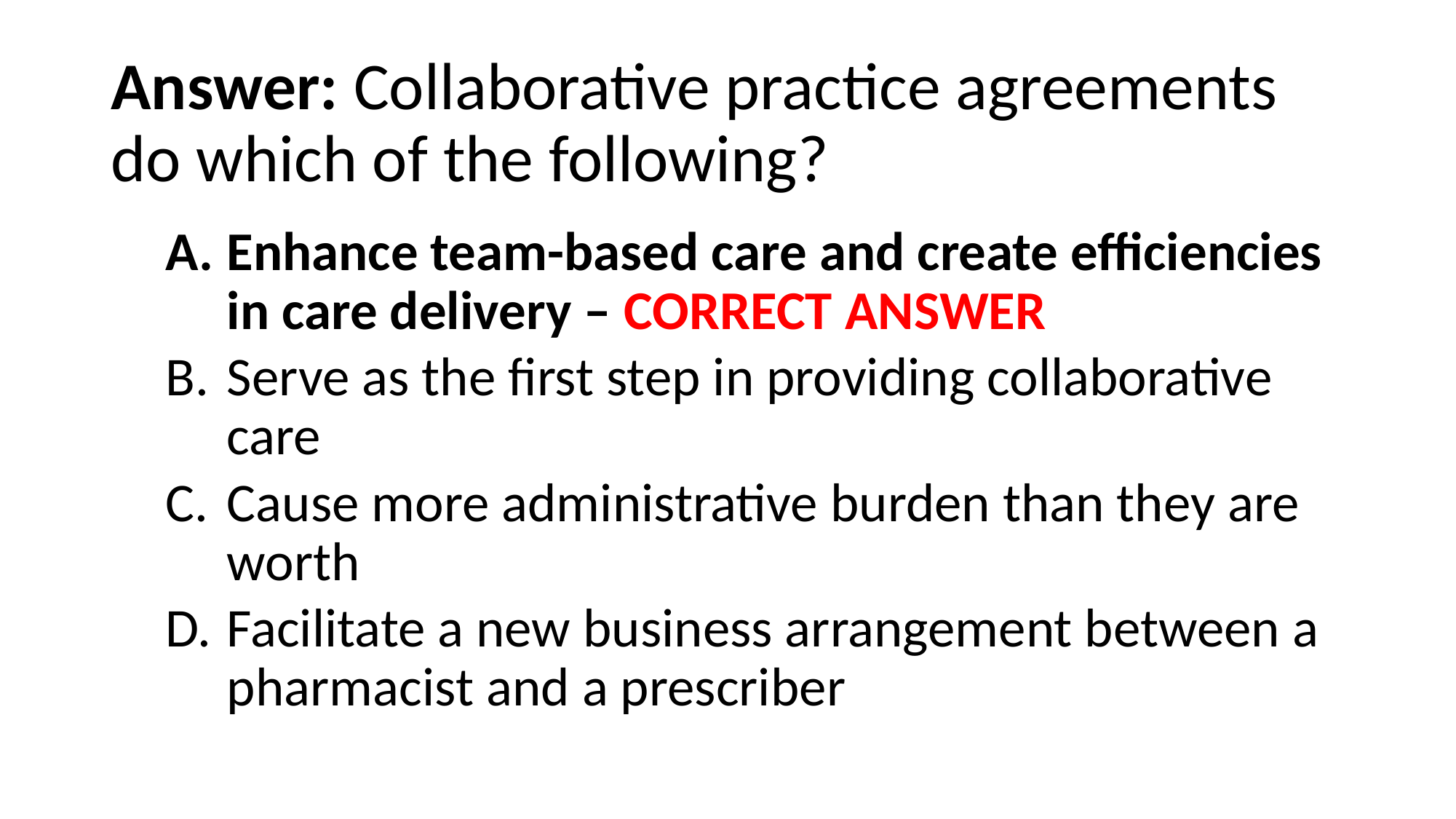

# Answer: Collaborative practice agreements do which of the following?
Enhance team-based care and create efficiencies in care delivery – CORRECT ANSWER
Serve as the first step in providing collaborative care
Cause more administrative burden than they are worth
Facilitate a new business arrangement between a pharmacist and a prescriber